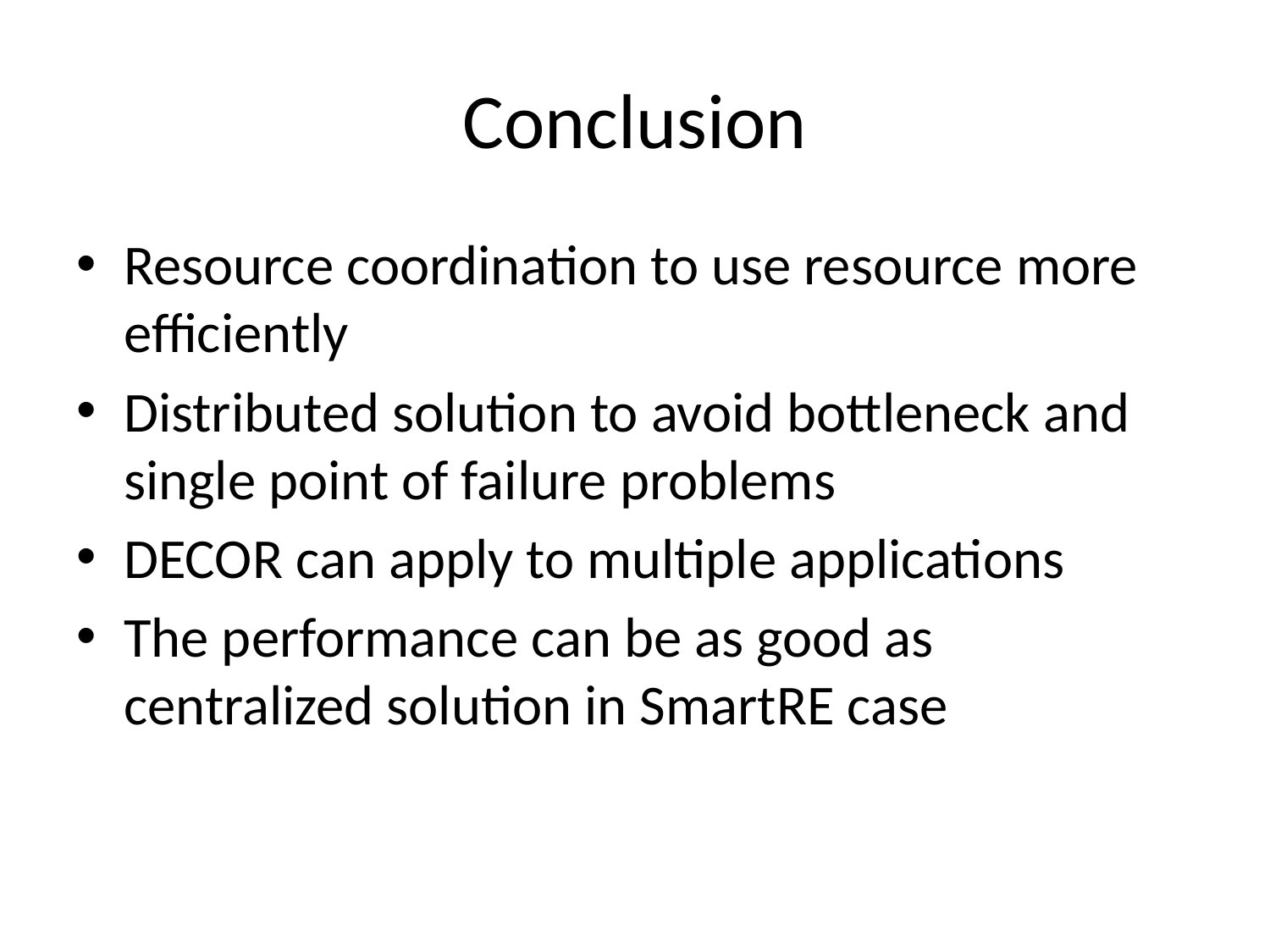

# Conclusion
Resource coordination to use resource more efficiently
Distributed solution to avoid bottleneck and single point of failure problems
DECOR can apply to multiple applications
The performance can be as good as centralized solution in SmartRE case